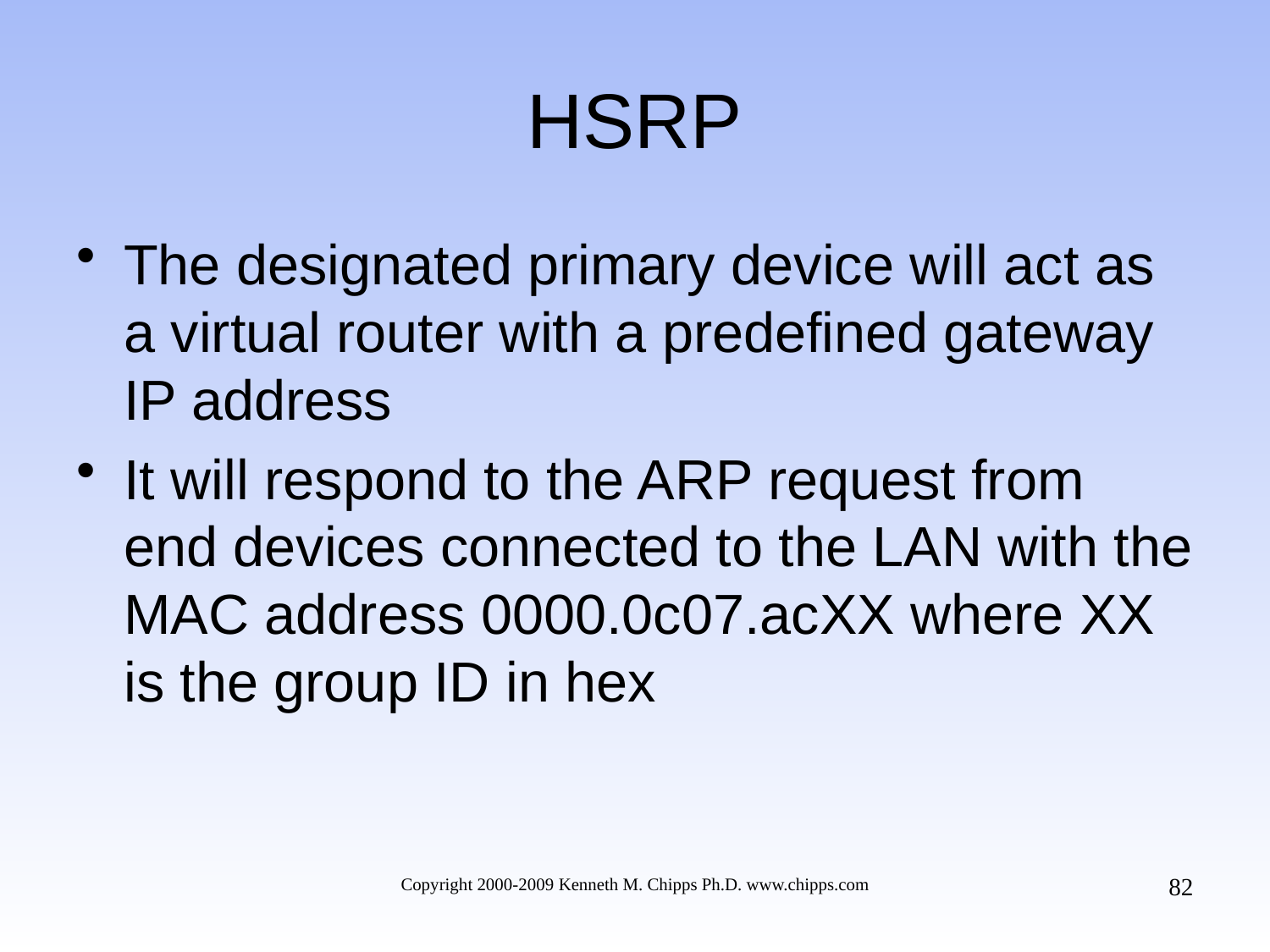

# HSRP
The designated primary device will act as a virtual router with a predefined gateway IP address
It will respond to the ARP request from end devices connected to the LAN with the MAC address 0000.0c07.acXX where XX is the group ID in hex
82
Copyright 2000-2009 Kenneth M. Chipps Ph.D. www.chipps.com